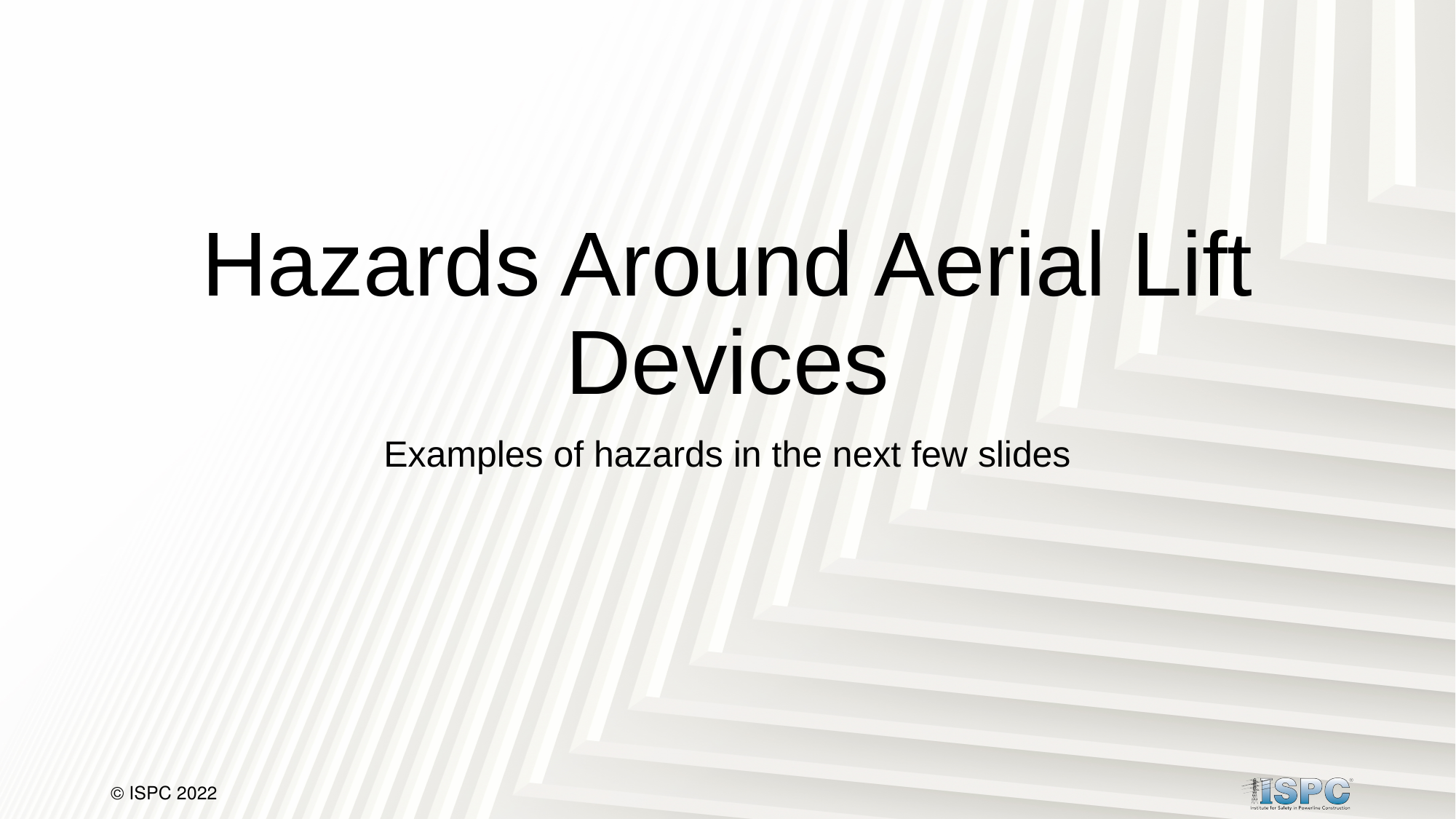

# Hazards Around Aerial Lift Devices
Examples of hazards in the next few slides